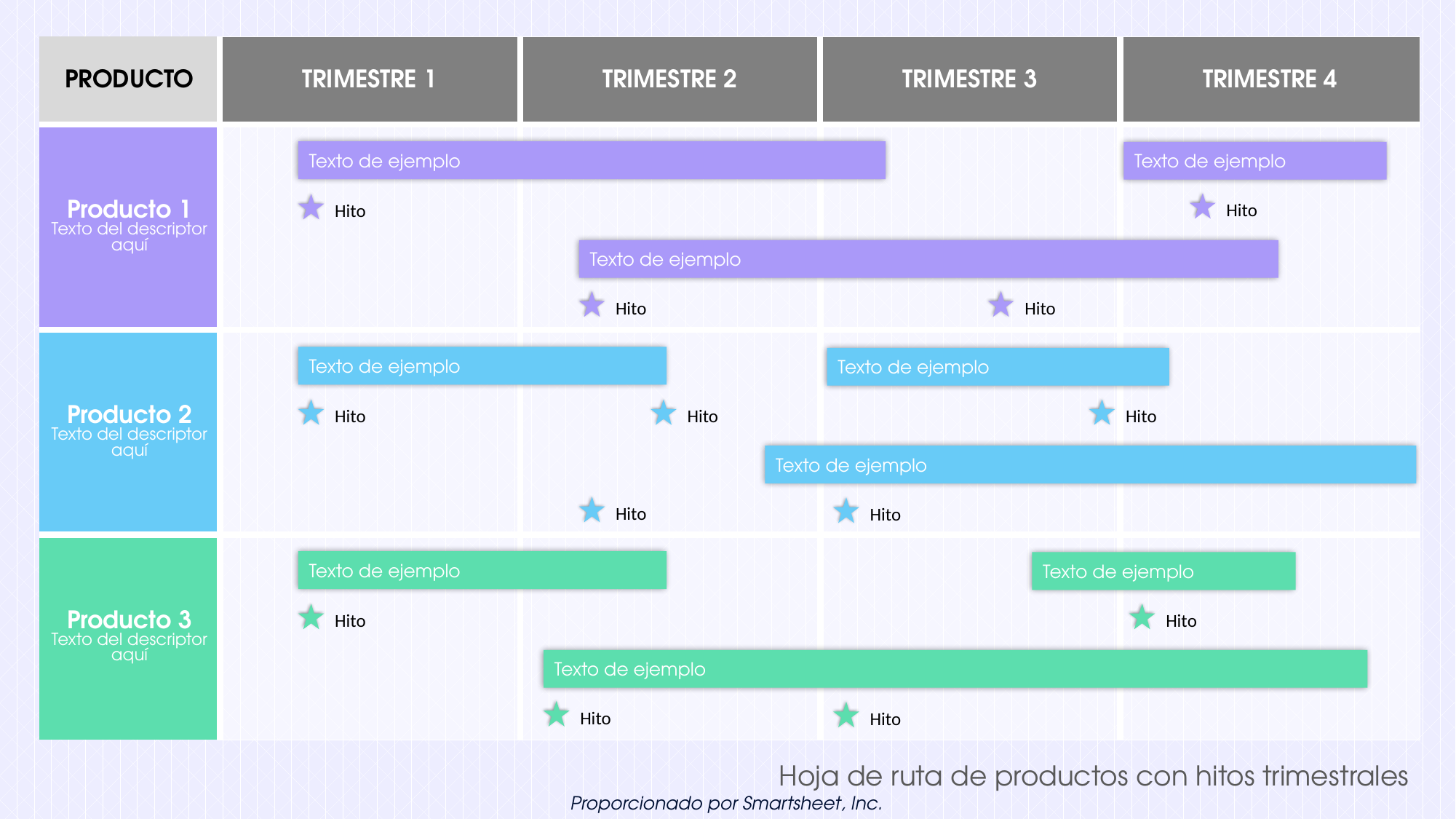

| PRODUCTO | TRIMESTRE 1 | TRIMESTRE 2 | TRIMESTRE 3 | TRIMESTRE 4 |
| --- | --- | --- | --- | --- |
| Producto 1 Texto del descriptor aquí |  |  |  |  |
| Producto 2 Texto del descriptor aquí |  |  |  |  |
| Producto 3 Texto del descriptor aquí |  |  |  |  |
Texto de ejemplo
Texto de ejemplo

Hito

Hito
Texto de ejemplo

Hito

Hito
Texto de ejemplo
Texto de ejemplo

Hito

Hito

Hito
Texto de ejemplo

Hito

Hito
Texto de ejemplo
Texto de ejemplo

Hito

Hito
Texto de ejemplo

Hito

Hito
Hoja de ruta de productos con hitos trimestrales
Proporcionado por Smartsheet, Inc.